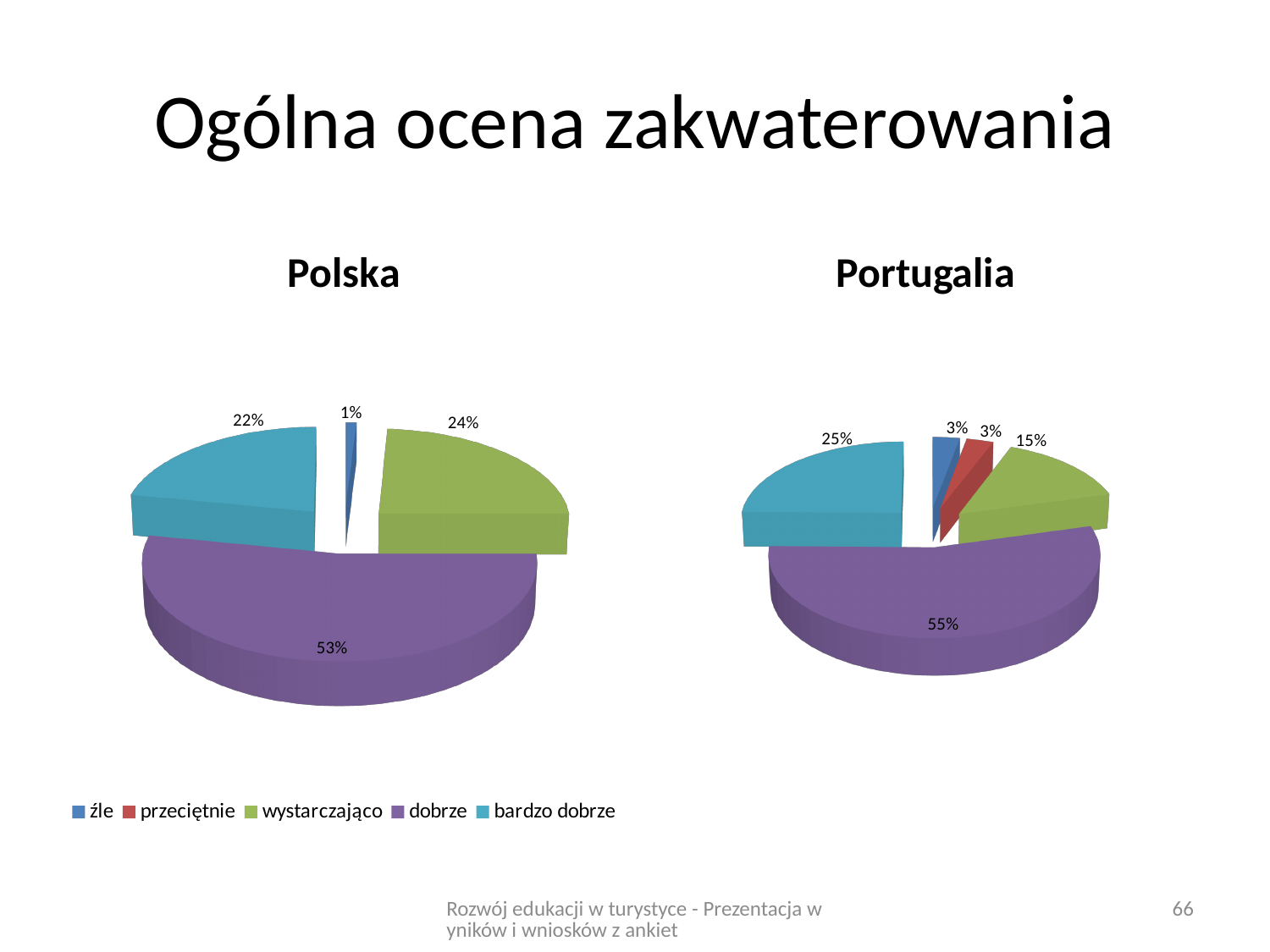

# Ogólna ocena zakwaterowania
Polska
Portugalia

[unsupported chart]

[unsupported chart]

Rozwój edukacji w turystyce - Prezentacja wyników i wniosków z ankiet
66